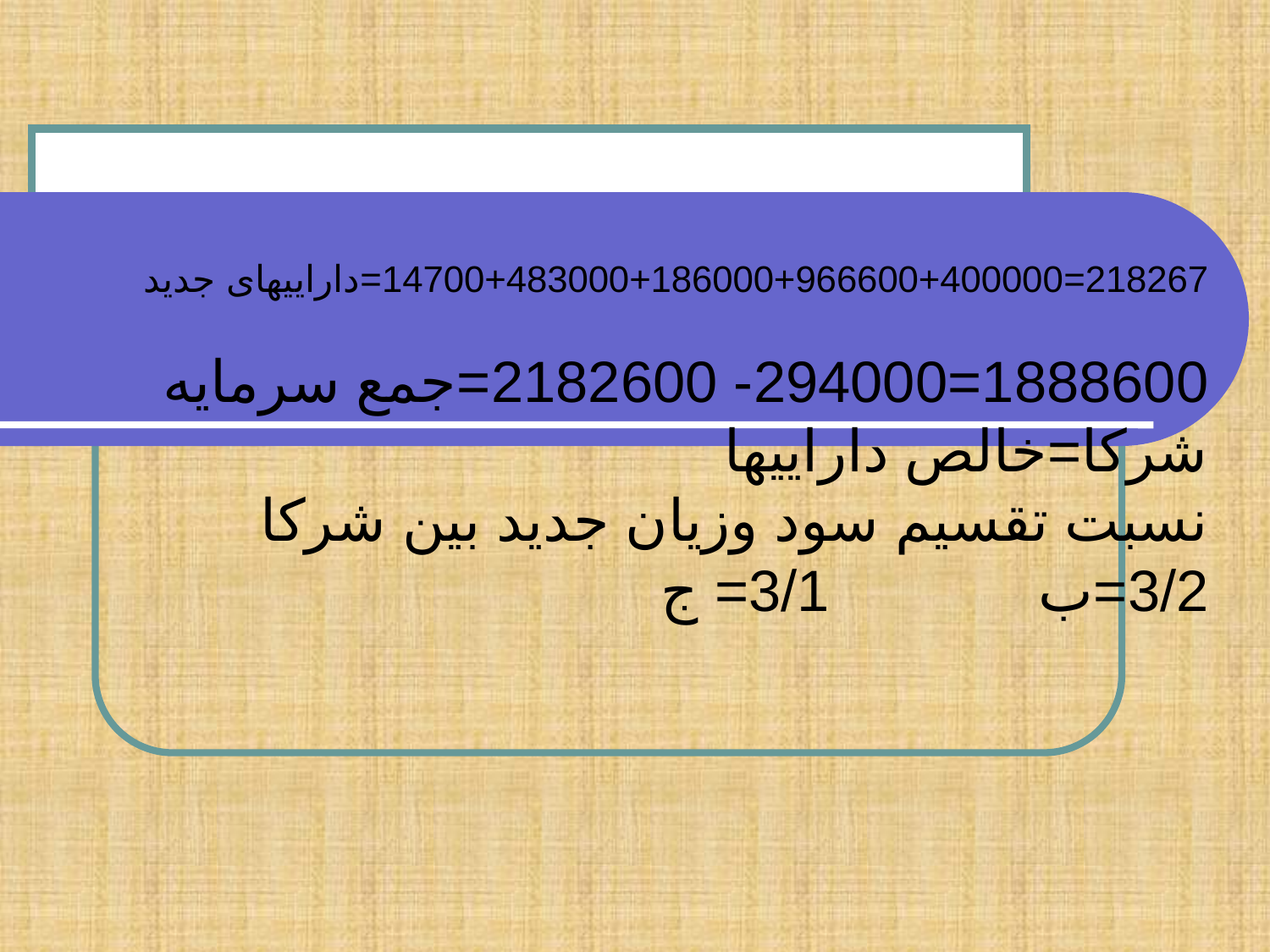

# 218267=14700+483000+186000+966600+400000=داراییهای جدید 1888600=294000- 2182600=جمع سرمایه شرکا=خالص داراییها نسبت تقسیم سود وزیان جدید بین شرکا      3/2=ب             3/1= ج